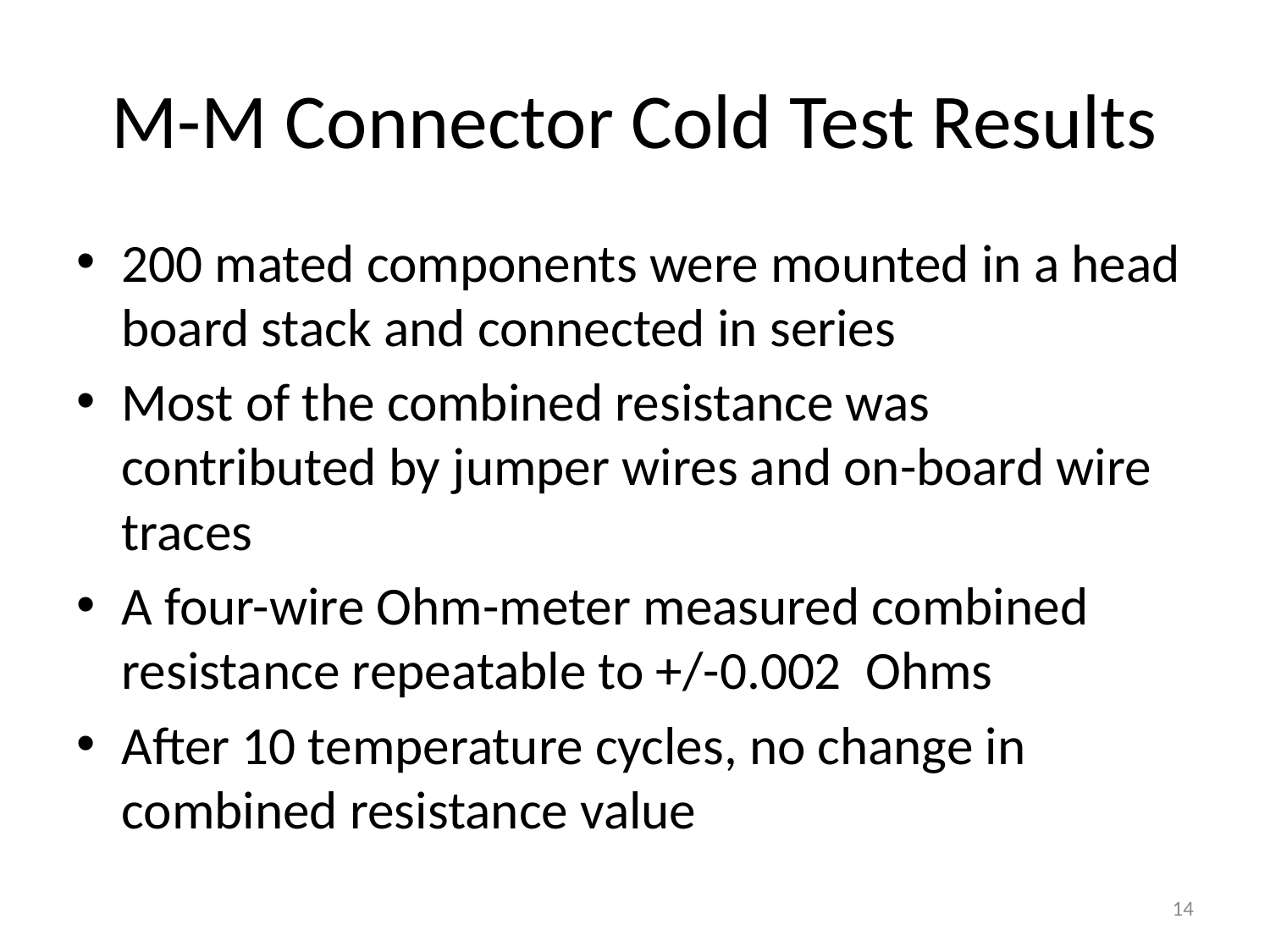

# M-M Connector Cold Test Results
200 mated components were mounted in a head board stack and connected in series
Most of the combined resistance was contributed by jumper wires and on-board wire traces
A four-wire Ohm-meter measured combined resistance repeatable to +/-0.002  Ohms
After 10 temperature cycles, no change in combined resistance value
14